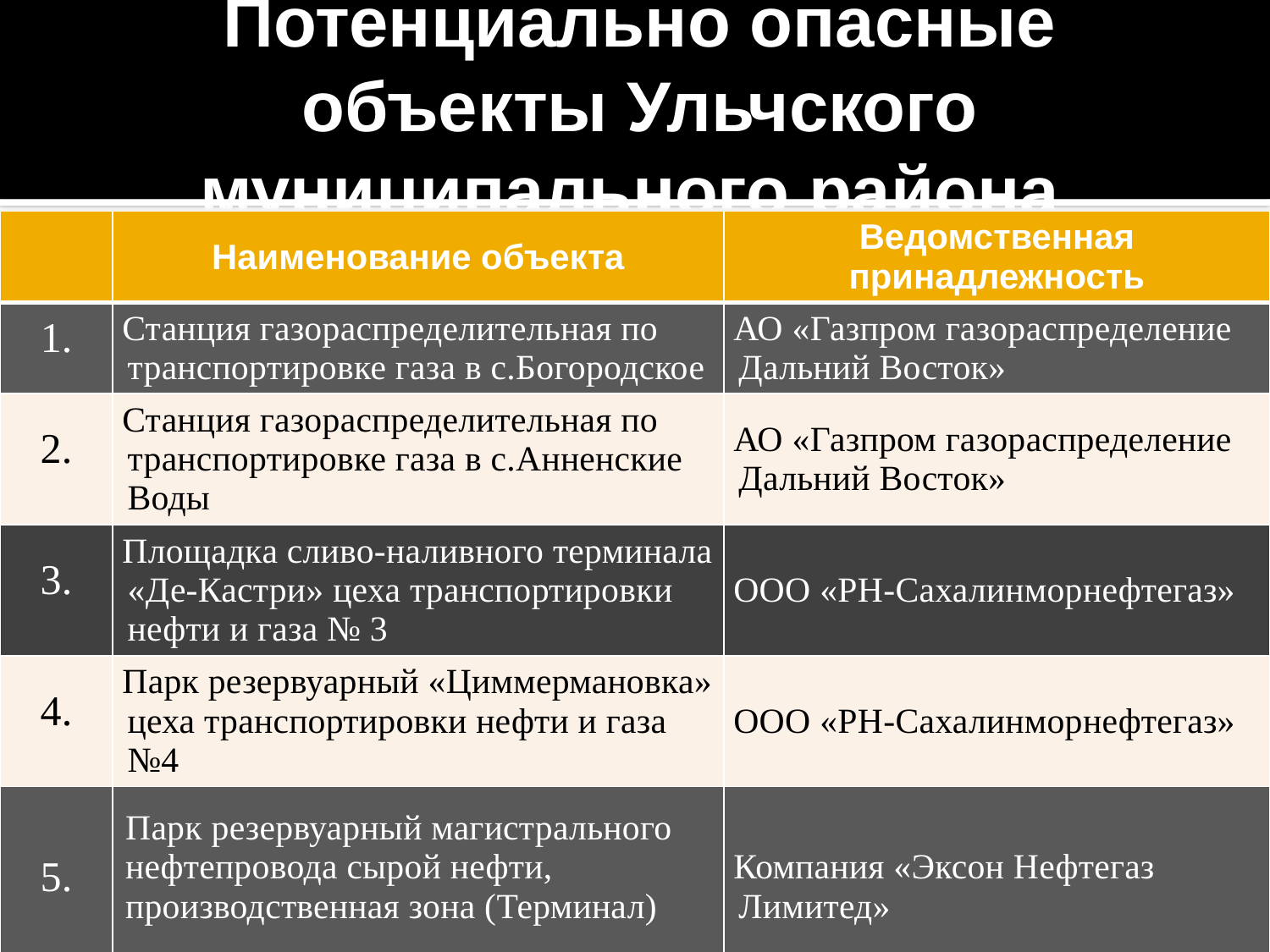

# Потенциально опасные объекты Ульчского муниципального района
|  | Наименование объекта | Ведомственная принадлежность |
| --- | --- | --- |
| 1. | Станция газораспределительная по транспортировке газа в с.Богородское | АО «Газпром газораспределение Дальний Восток» |
| 2. | Станция газораспределительная по транспортировке газа в с.Анненские Воды | АО «Газпром газораспределение Дальний Восток» |
| 3. | Площадка сливо-наливного терминала «Де-Кастри» цеха транспортировки нефти и газа № 3 | ООО «РН-Сахалинморнефтегаз» |
| 4. | Парк резервуарный «Циммермановка» цеха транспортировки нефти и газа №4 | ООО «РН-Сахалинморнефтегаз» |
| 5. | Парк резервуарный магистрального нефтепровода сырой нефти, производственная зона (Терминал) | Компания «Эксон Нефтегаз Лимитед» |